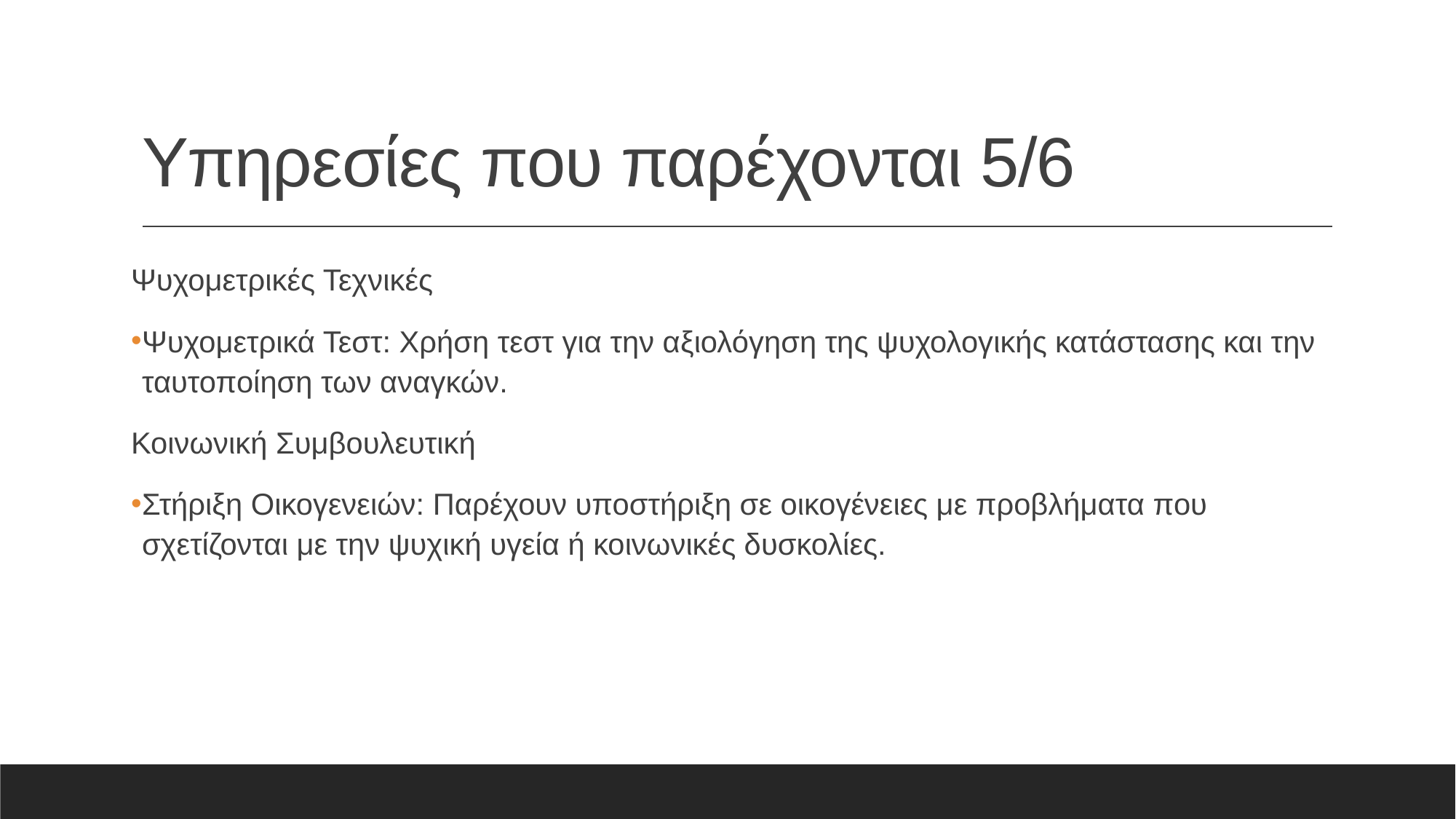

# Υπηρεσίες που παρέχονται 5/6
Ψυχομετρικές Τεχνικές
Ψυχομετρικά Τεστ: Χρήση τεστ για την αξιολόγηση της ψυχολογικής κατάστασης και την ταυτοποίηση των αναγκών.
Κοινωνική Συμβουλευτική
Στήριξη Οικογενειών: Παρέχουν υποστήριξη σε οικογένειες με προβλήματα που σχετίζονται με την ψυχική υγεία ή κοινωνικές δυσκολίες.